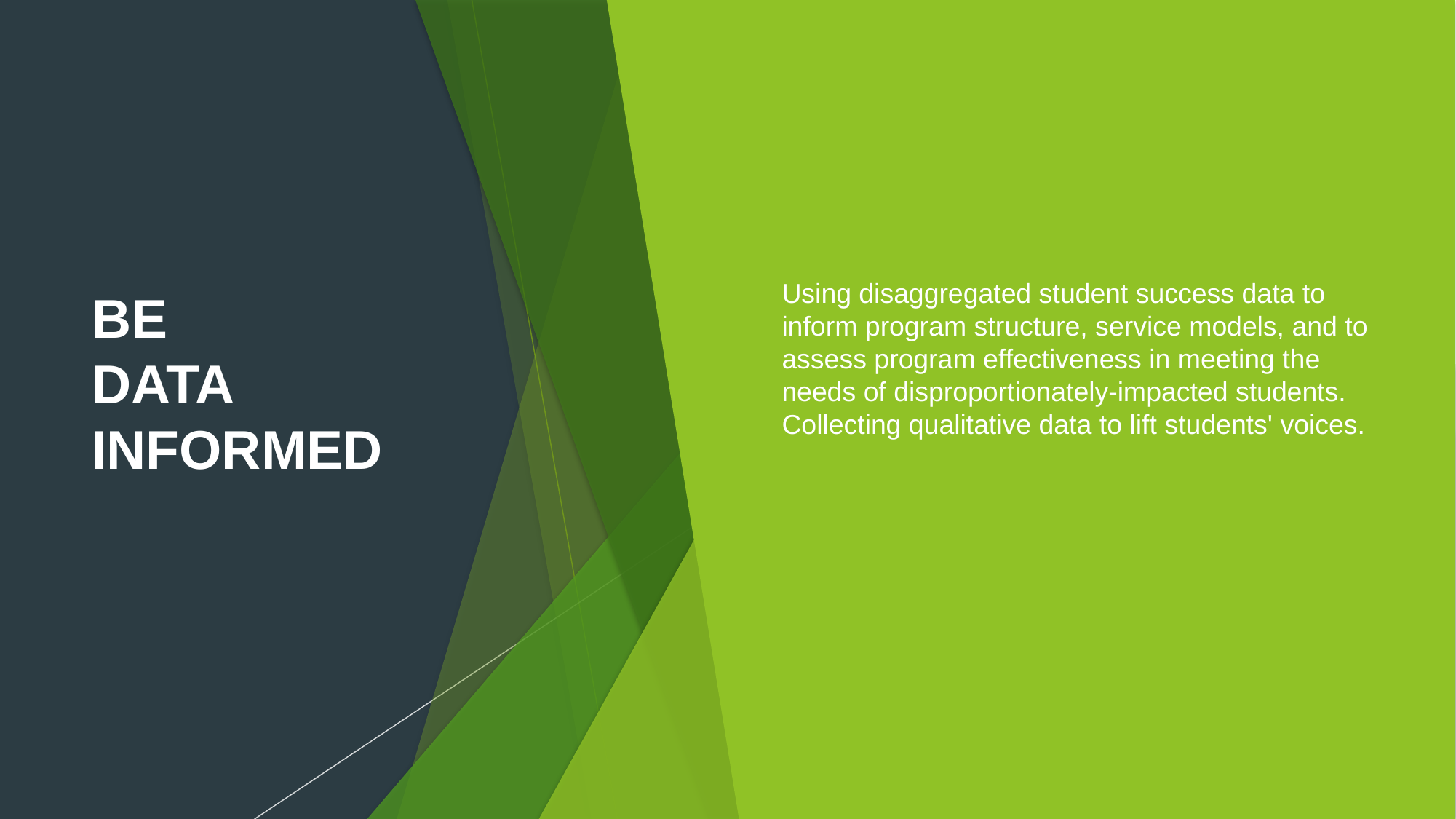

# BE DATA INFORMED
Using disaggregated student success data to inform program structure, service models, and to assess program effectiveness in meeting the needs of disproportionately-impacted students.  Collecting qualitative data to lift students' voices.